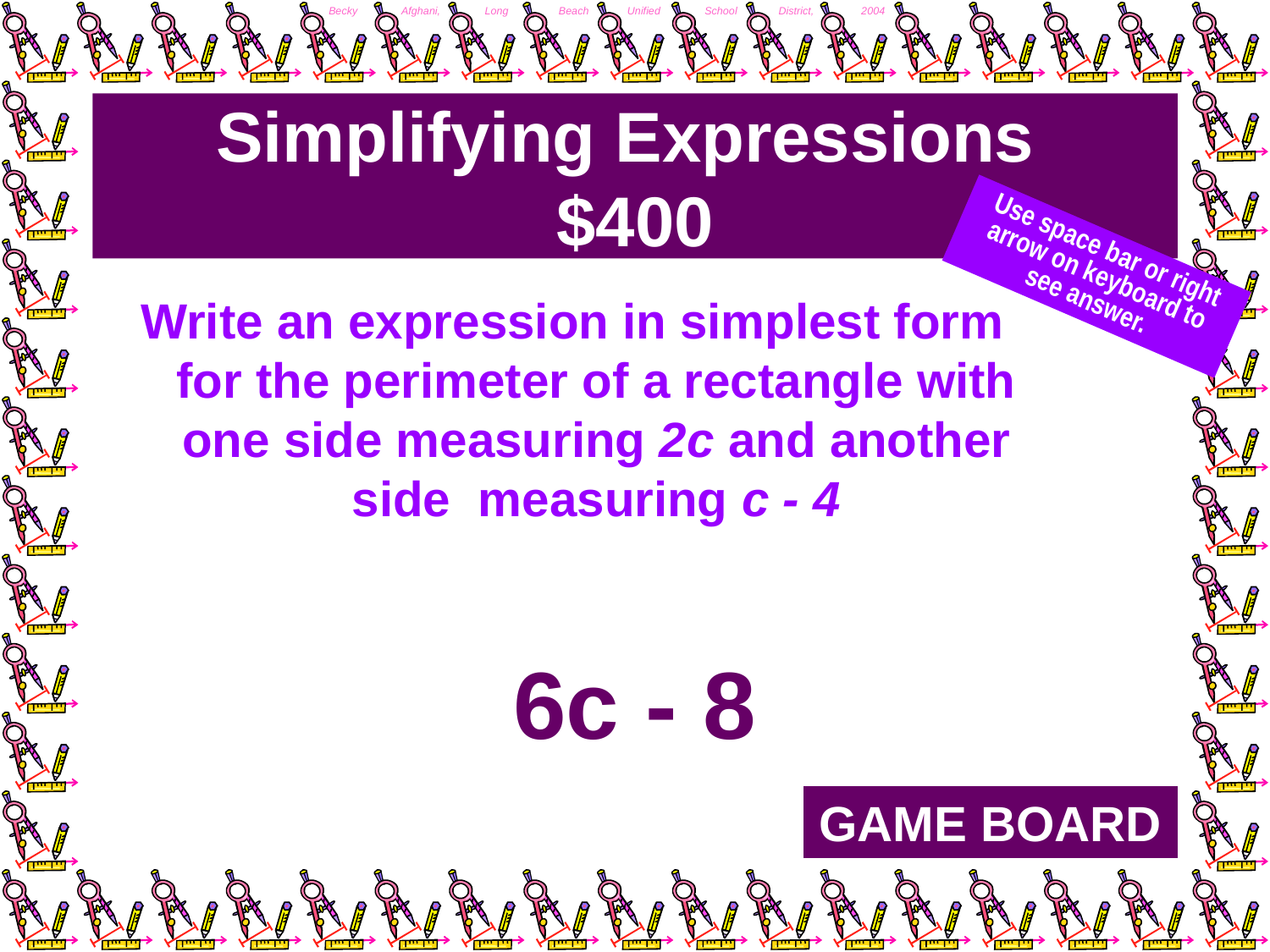

# Simplifying Expressions $400
Use space bar or right arrow on keyboard to see answer.
Write an expression in simplest form for the perimeter of a rectangle with one side measuring 2c and another side  measuring c - 4
6c - 8
GAME BOARD